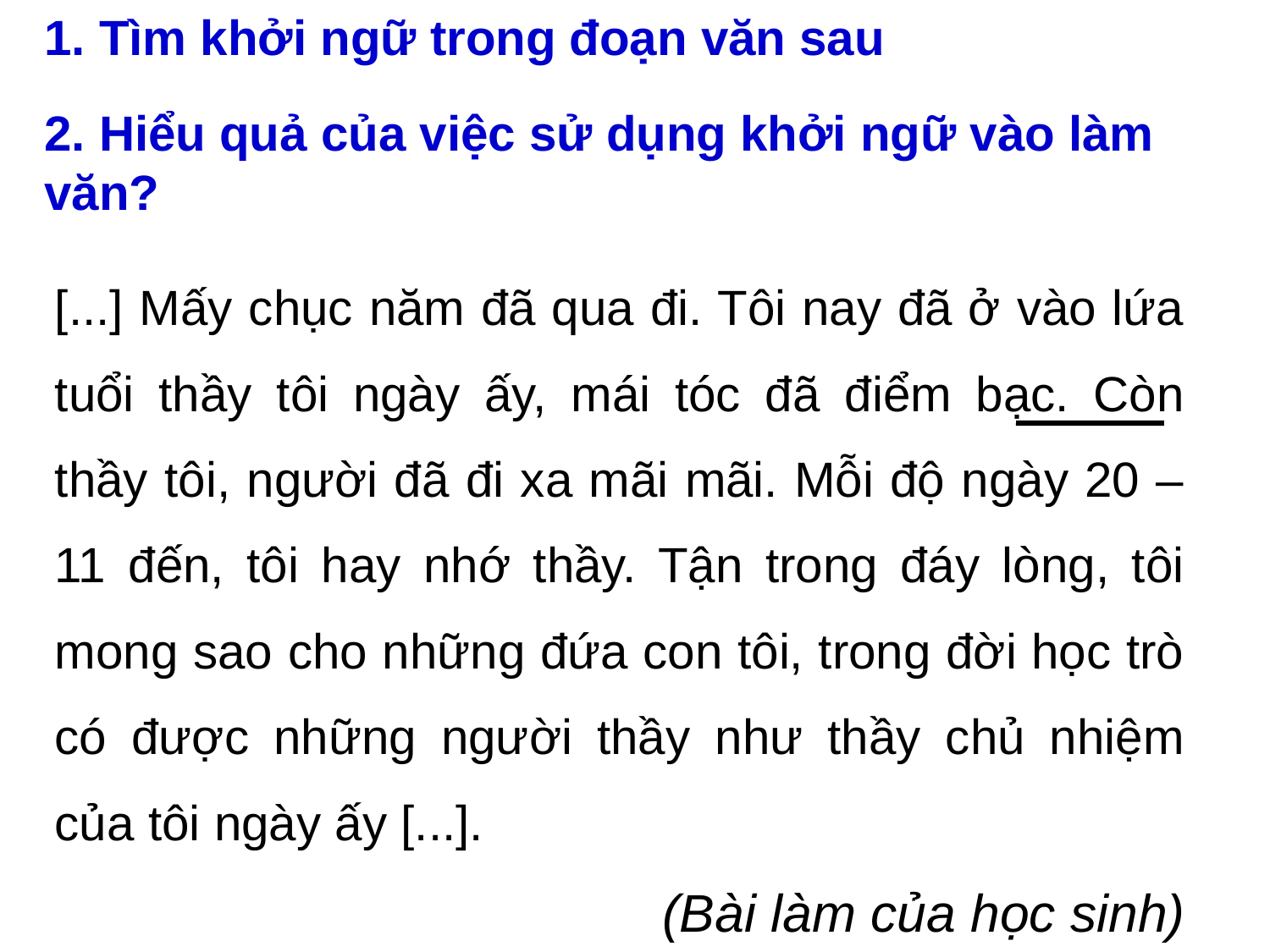

1. Tìm khởi ngữ trong đoạn văn sau
2. Hiểu quả của việc sử dụng khởi ngữ vào làm văn?
[...] Mấy chục năm đã qua đi. Tôi nay đã ở vào lứa tuổi thầy tôi ngày ấy, mái tóc đã điểm bạc. Còn thầy tôi, người đã đi xa mãi mãi. Mỗi độ ngày 20 – 11 đến, tôi hay nhớ thầy. Tận trong đáy lòng, tôi mong sao cho những đứa con tôi, trong đời học trò có được những người thầy như thầy chủ nhiệm của tôi ngày ấy [...].
(Bài làm của học sinh)